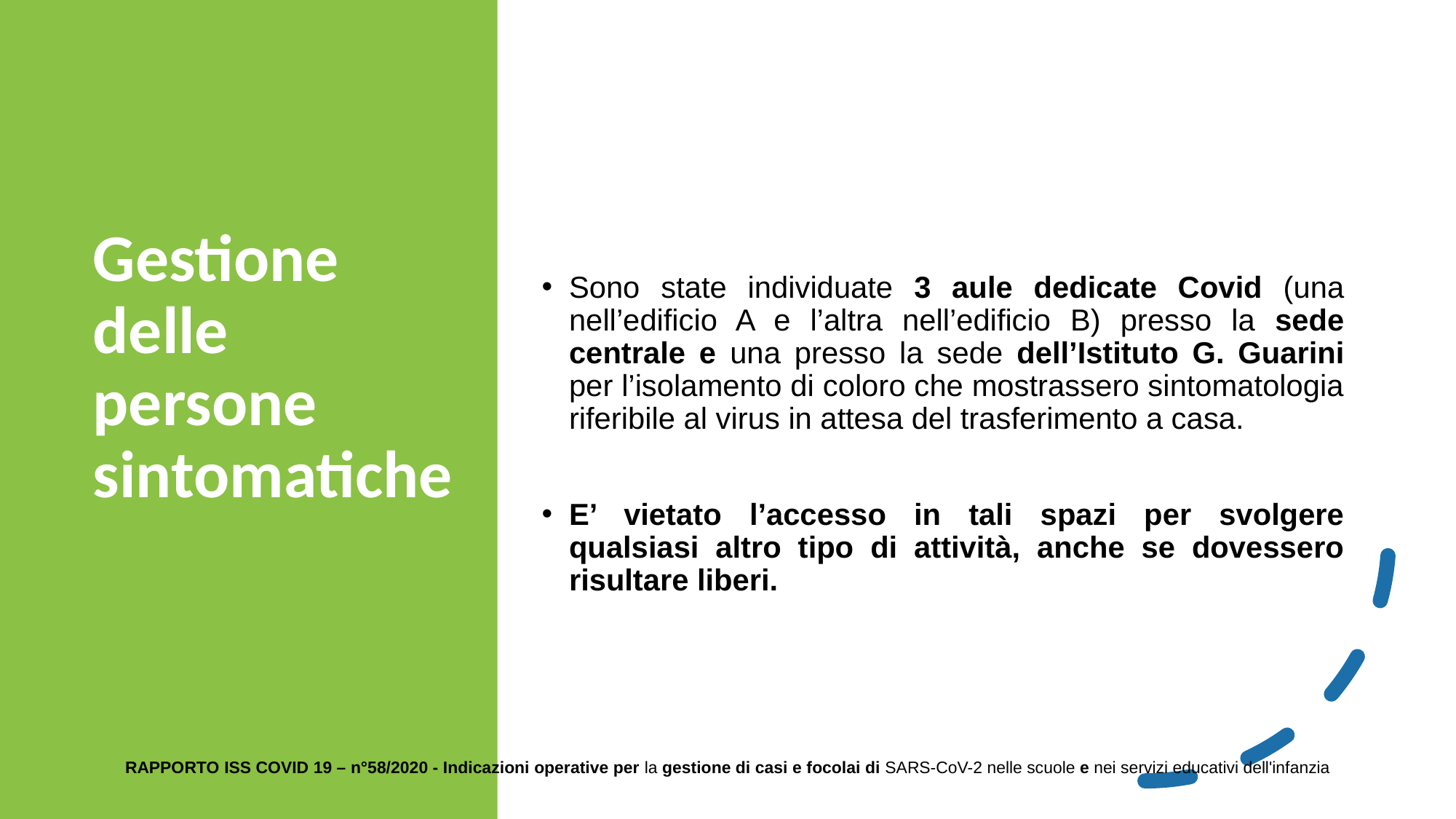

Gestione delle persone sintomatiche

Sono state individuate 3 aule dedicate Covid (una nell’edificio A e l’altra nell’edificio B) presso la sede centrale e una presso la sede dell’Istituto G. Guarini per l’isolamento di coloro che mostrassero sintomatologia riferibile al virus in attesa del trasferimento a casa.

E’ vietato l’accesso in tali spazi per svolgere qualsiasi altro tipo di attività, anche se dovessero risultare liberi.

RAPPORTO ISS COVID 19 – n°58/2020 - Indicazioni operative per la gestione di casi e focolai di SARS-CoV-2 nelle scuole e nei servizi educativi dell'infanzia